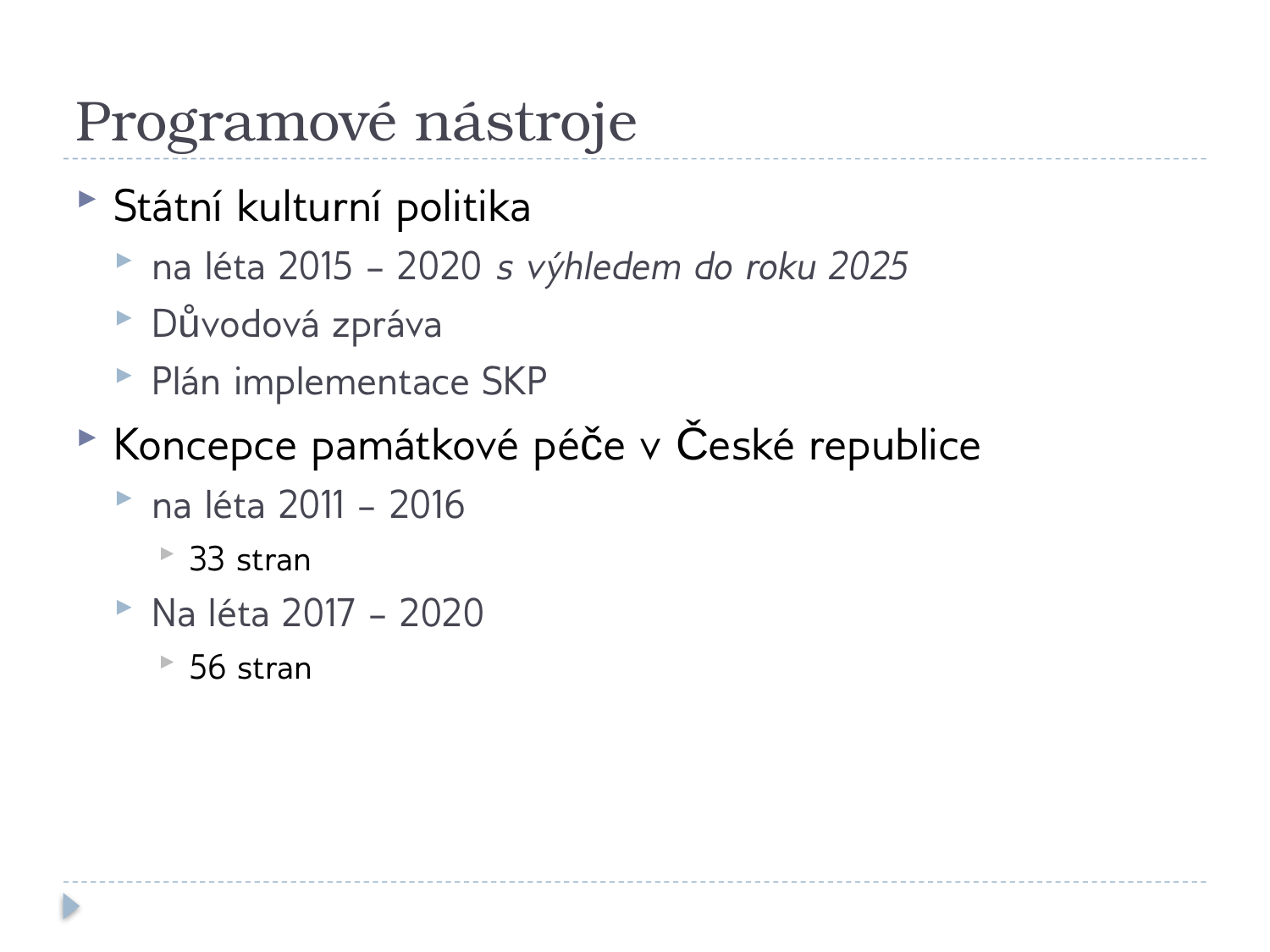

# Programové nástroje
Státní kulturní politika
na léta 2015 – 2020 s výhledem do roku 2025
Důvodová zpráva
Plán implementace SKP
Koncepce památkové péče v České republice
na léta 2011 – 2016
33 stran
Na léta 2017 – 2020
56 stran